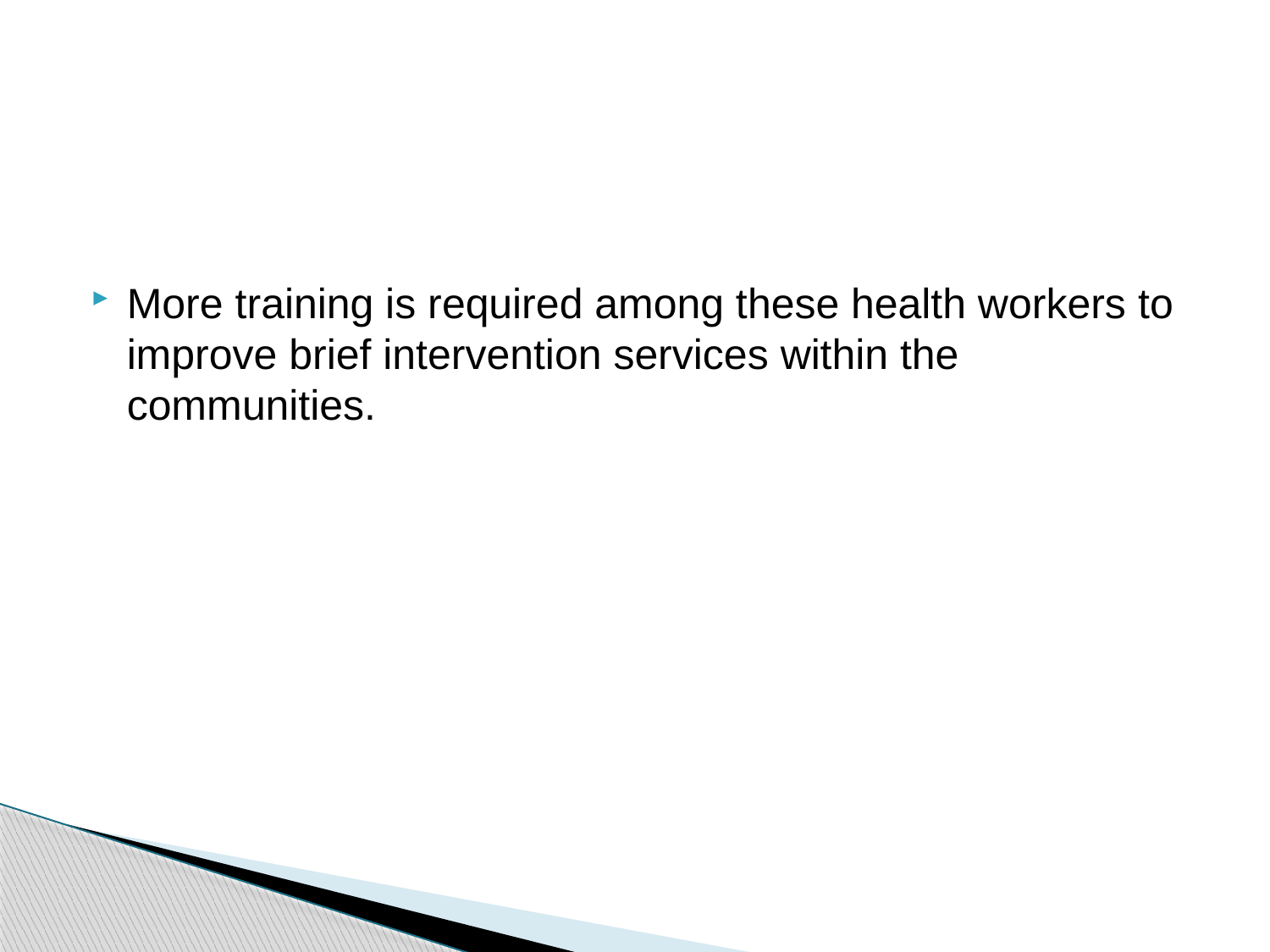

#

More training is required among these health workers to improve brief intervention services within the communities.